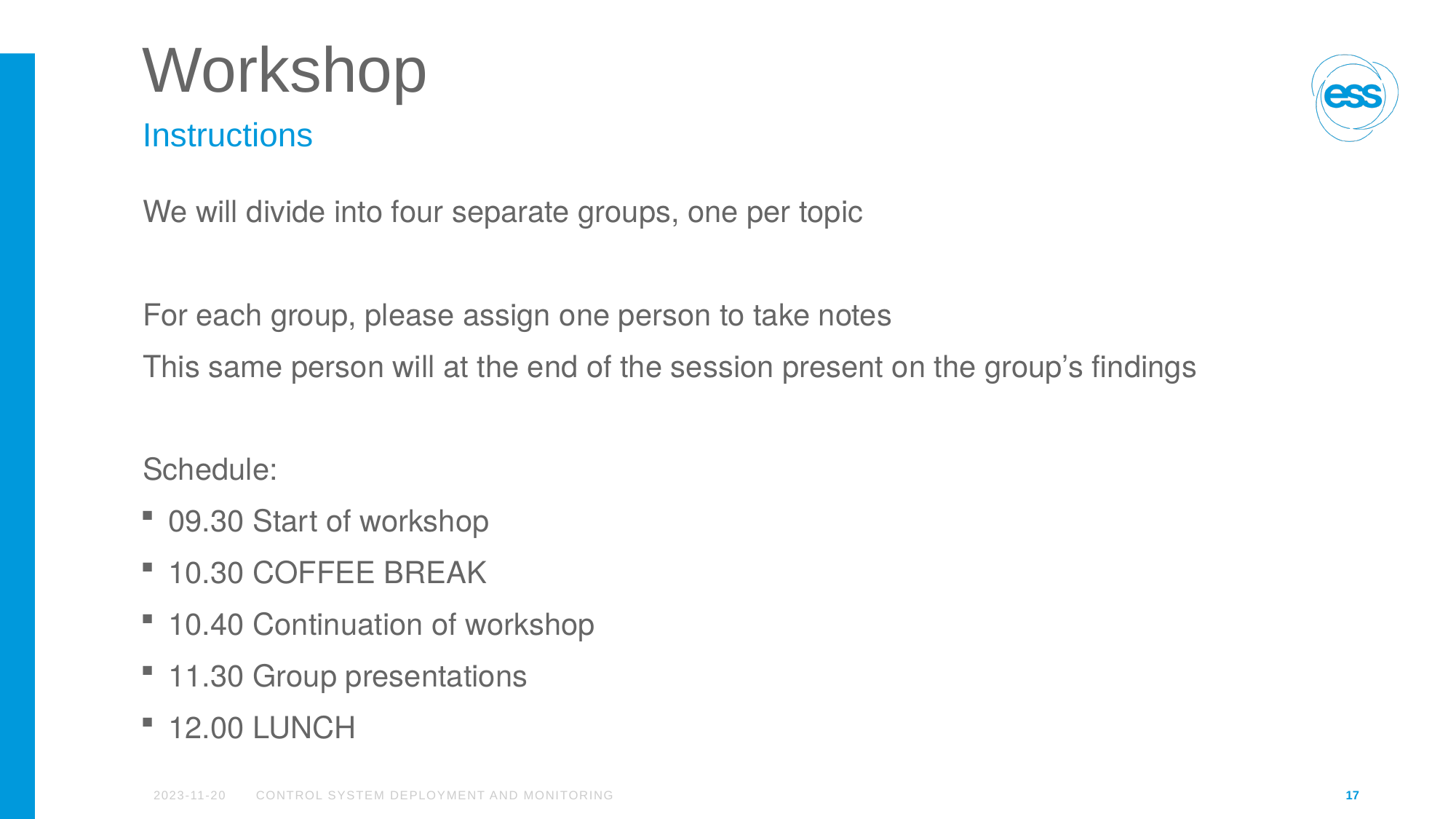

# Workshop
Instructions
We will divide into four separate groups, one per topic

For each group, please assign one person to take notes
This same person will at the end of the session present on the group’s findings

Schedule:
09.30 Start of workshop
10.30 COFFEE BREAK
10.40 Continuation of workshop
11.30 Group presentations
12.00 LUNCH
2023-11-20
Control system deployment and monitoring
17